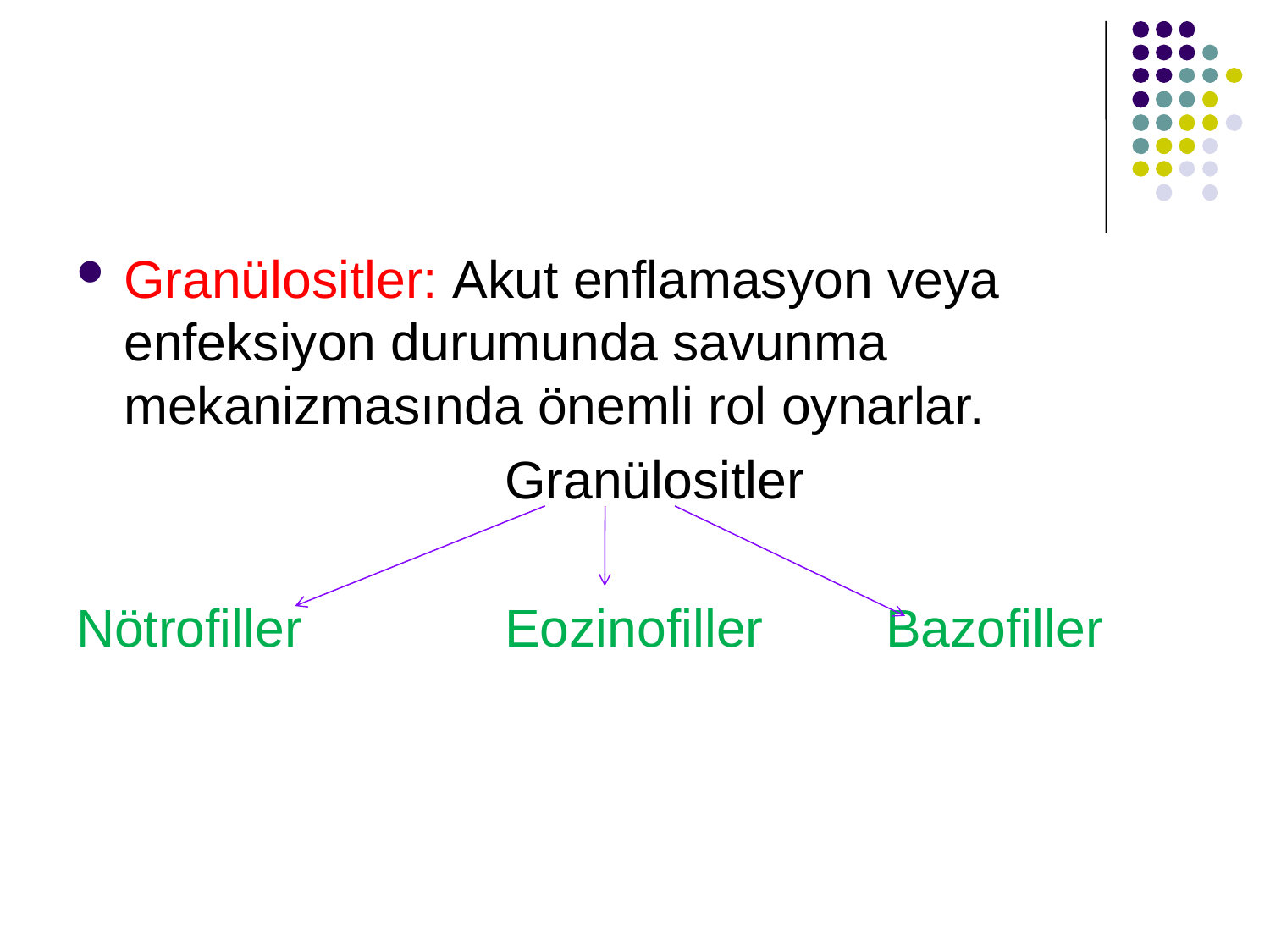

#
Granülositler: Akut enflamasyon veya enfeksiyon durumunda savunma mekanizmasında önemli rol oynarlar.
				Granülositler

Nötrofiller		Eozinofiller	Bazofiller